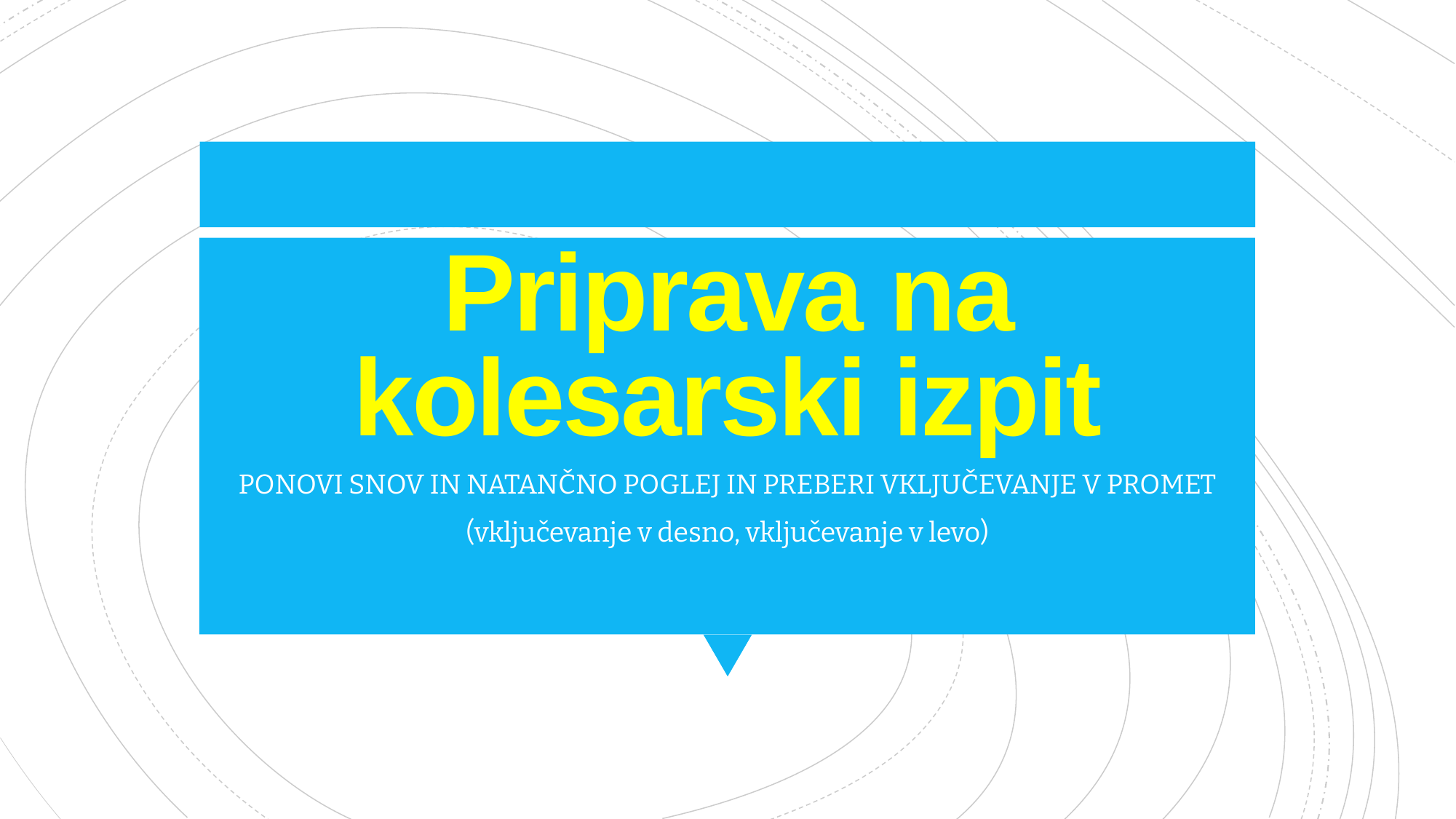

# Priprava na kolesarski izpit
PONOVI SNOV IN NATANČNO POGLEJ IN PREBERI VKLJUČEVANJE V PROMET
(vključevanje v desno, vključevanje v levo)